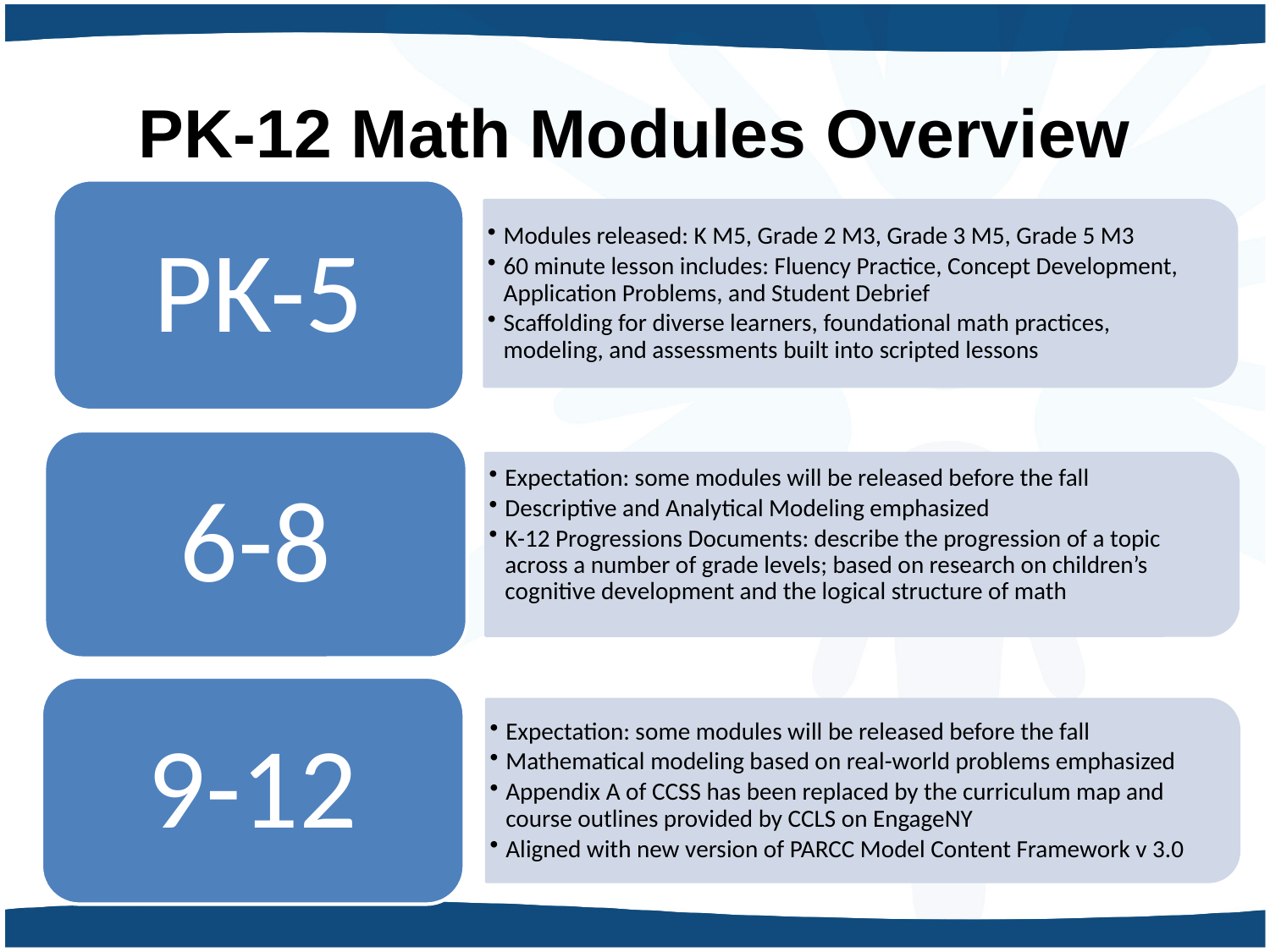

# PK-12 Math Modules Overview

PK-5

Modules released: K M5, Grade 2 M3, Grade 3 M5, Grade 5 M3
60 minute lesson includes: Fluency Practice, Concept Development, Application Problems, and Student Debrief
Scaffolding for diverse learners, foundational math practices, modeling, and assessments built into scripted lessons

6-8

Expectation: some modules will be released before the fall
Descriptive and Analytical Modeling emphasized
K-12 Progressions Documents: describe the progression of a topic across a number of grade levels; based on research on children’s cognitive development and the logical structure of math

9-12

Expectation: some modules will be released before the fall
Mathematical modeling based on real-world problems emphasized
Appendix A of CCSS has been replaced by the curriculum map and course outlines provided by CCLS on EngageNY
Aligned with new version of PARCC Model Content Framework v 3.0